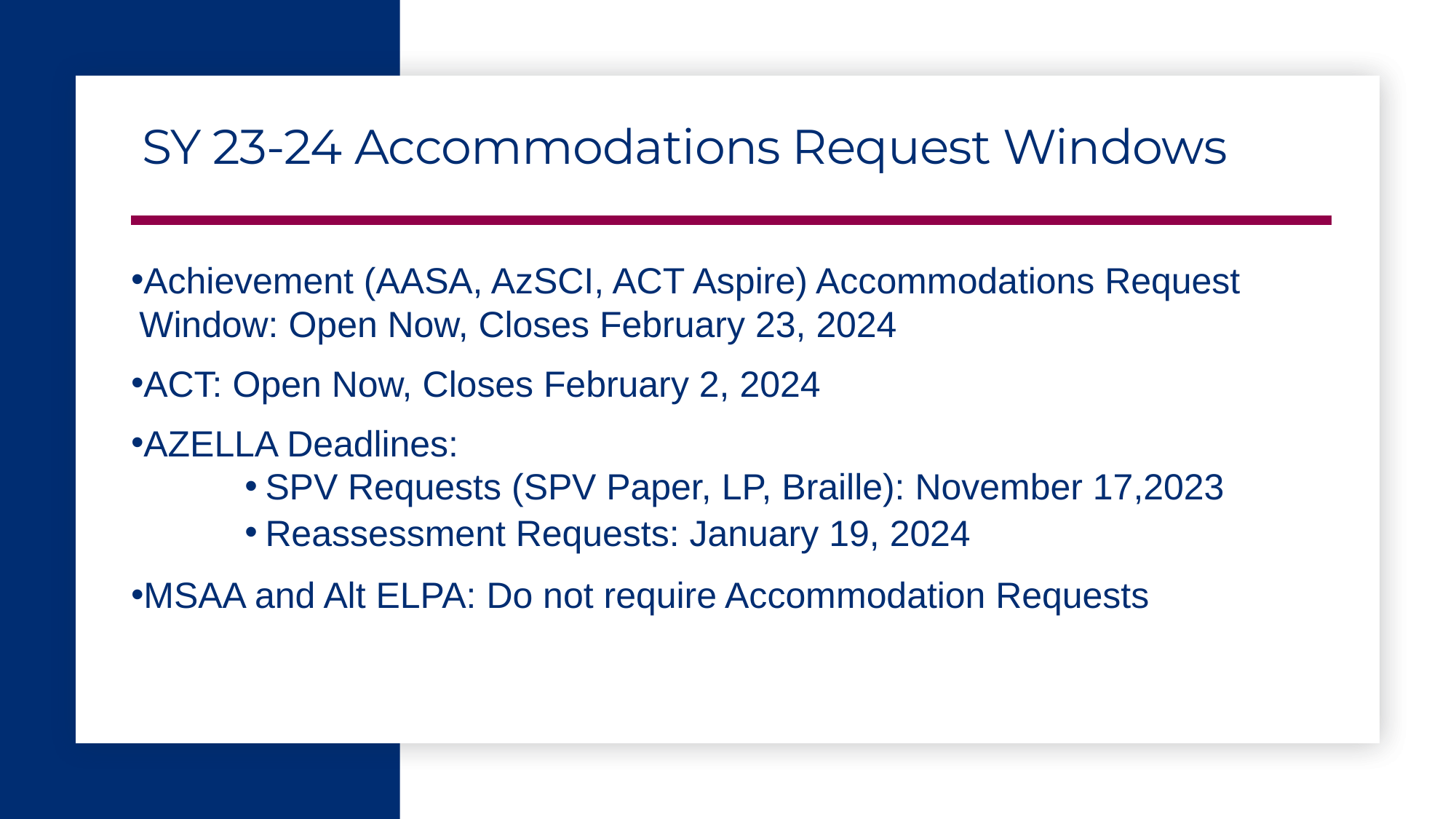

# SY 23-24 Accommodations Request Windows
Achievement (AASA, AzSCI, ACT Aspire) Accommodations Request Window: Open Now, Closes February 23, 2024
ACT: Open Now, Closes February 2, 2024
AZELLA Deadlines:
SPV Requests (SPV Paper, LP, Braille): November 17,2023
Reassessment Requests: January 19, 2024
MSAA and Alt ELPA: Do not require Accommodation Requests